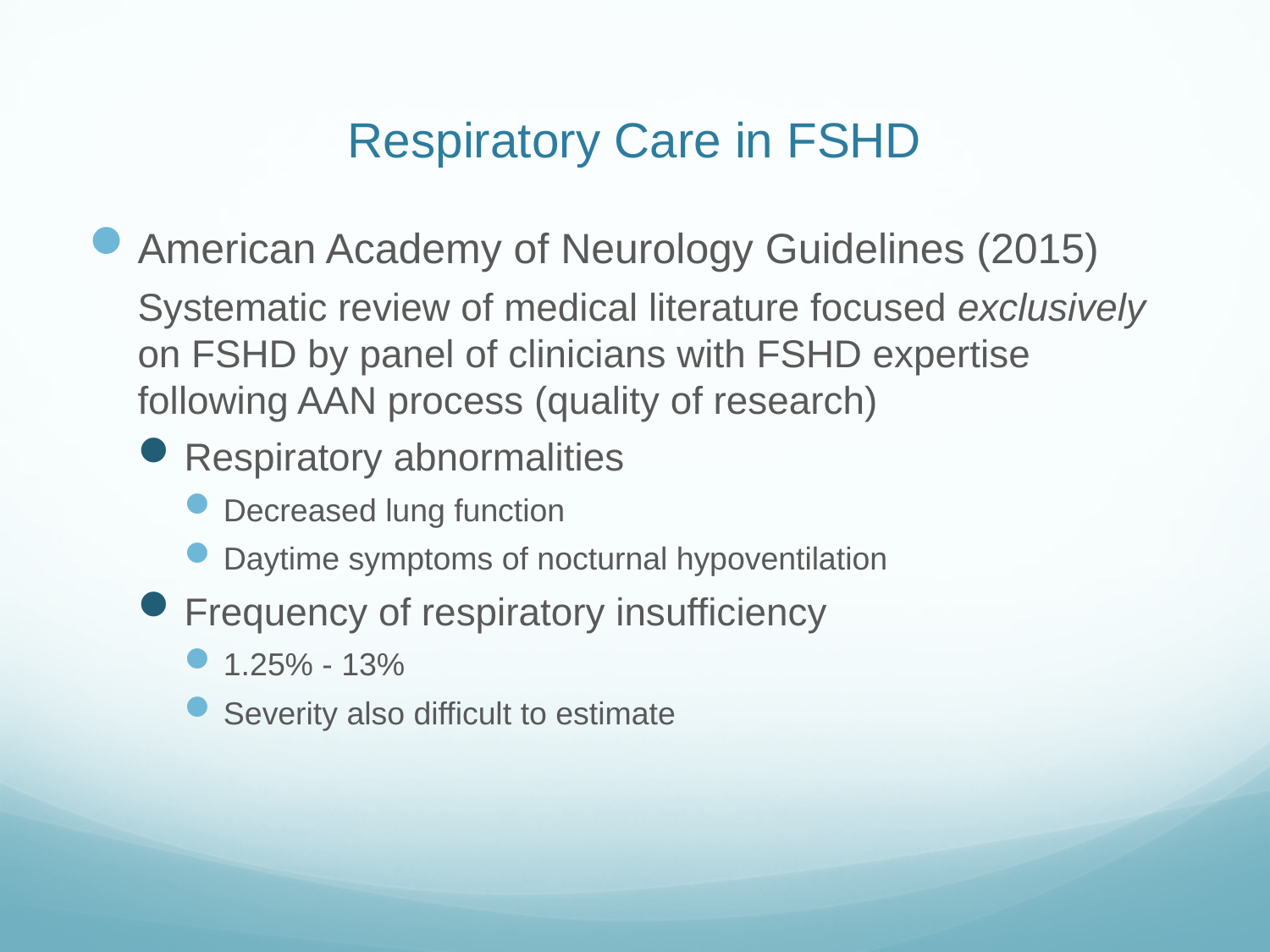

# Respiratory Care in FSHD
American Academy of Neurology Guidelines (2015)
Systematic review of medical literature focused exclusively on FSHD by panel of clinicians with FSHD expertise following AAN process (quality of research)
Respiratory abnormalities
Decreased lung function
Daytime symptoms of nocturnal hypoventilation
Frequency of respiratory insufficiency
1.25% - 13%
Severity also difficult to estimate